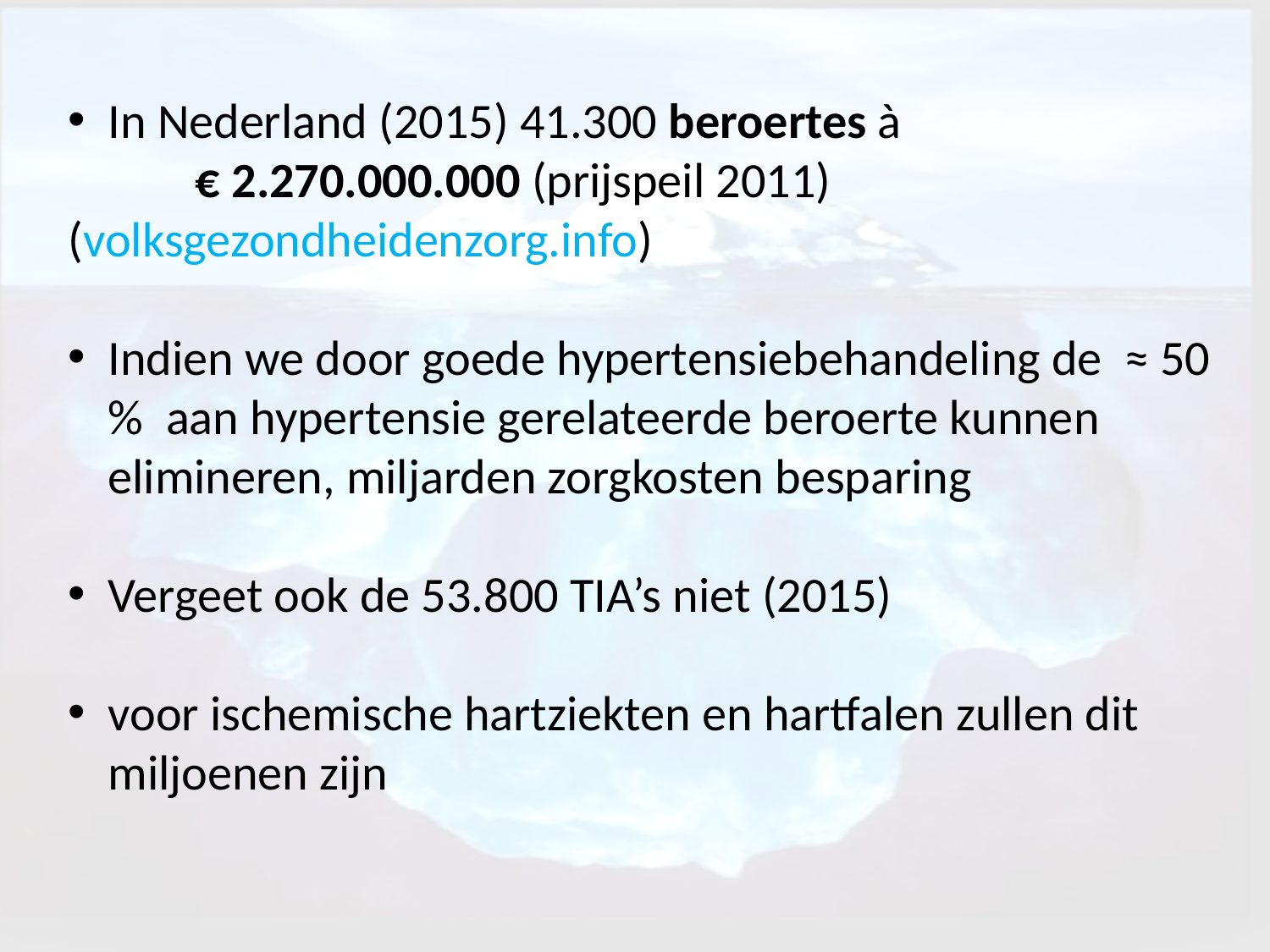

In Nederland (2015) 41.300 beroertes à
	€ 2.270.000.000 (prijspeil 2011) 		(volksgezondheidenzorg.info)

Indien we door goede hypertensiebehandeling de  ≈ 50 %  aan hypertensie gerelateerde beroerte kunnen elimineren, miljarden zorgkosten besparing

Vergeet ook de 53.800 TIA’s niet (2015)

voor ischemische hartziekten en hartfalen zullen dit miljoenen zijn